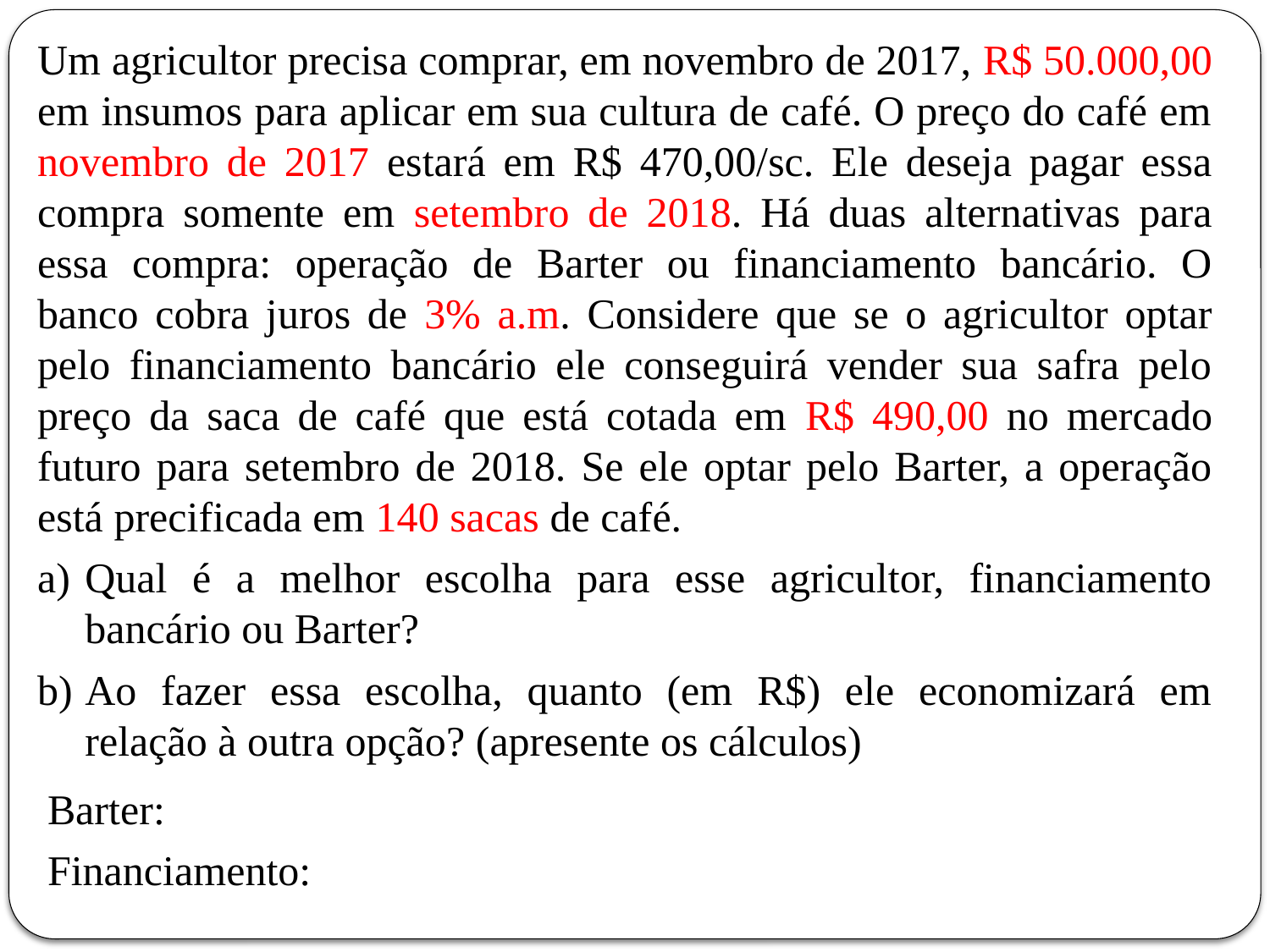

Um agricultor precisa comprar, em novembro de 2017, R$ 50.000,00 em insumos para aplicar em sua cultura de café. O preço do café em novembro de 2017 estará em R$ 470,00/sc. Ele deseja pagar essa compra somente em setembro de 2018. Há duas alternativas para essa compra: operação de Barter ou financiamento bancário. O banco cobra juros de 3% a.m. Considere que se o agricultor optar pelo financiamento bancário ele conseguirá vender sua safra pelo preço da saca de café que está cotada em R$ 490,00 no mercado futuro para setembro de 2018. Se ele optar pelo Barter, a operação está precificada em 140 sacas de café.
Qual é a melhor escolha para esse agricultor, financiamento bancário ou Barter?
Ao fazer essa escolha, quanto (em R$) ele economizará em relação à outra opção? (apresente os cálculos)
Barter:
Financiamento: